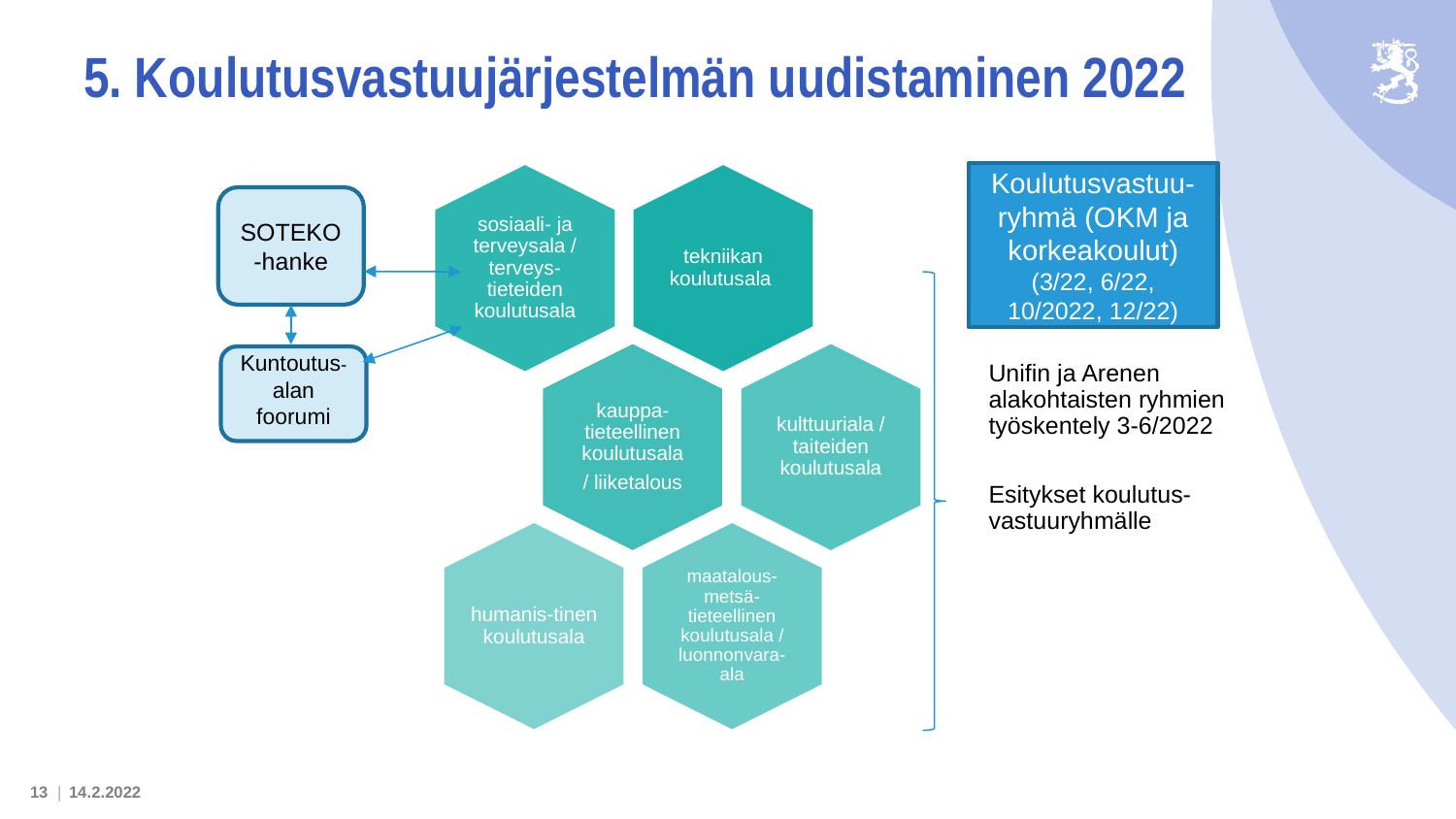

# 5. Koulutusvastuujärjestelmän uudistaminen 2022
Koulutusvastuu-ryhmä (OKM ja korkeakoulut) (3/22, 6/22, 10/2022, 12/22)
tekniikan koulutusala
Unifin ja Arenen alakohtaisten ryhmien työskentely 3-6/2022

Esitykset koulutus-vastuuryhmälle
sosiaali- ja terveysala / terveys-tieteiden koulutusala
kauppa-tieteellinen koulutusala
/ liiketalous

kulttuuriala / taiteiden koulutusala
maatalous-metsä-tieteellinen koulutusala / luonnonvara-ala
humanis-tinen koulutusala
SOTEKO-hanke

Kuntoutus-alan foorumi

13  |
14.2.2022